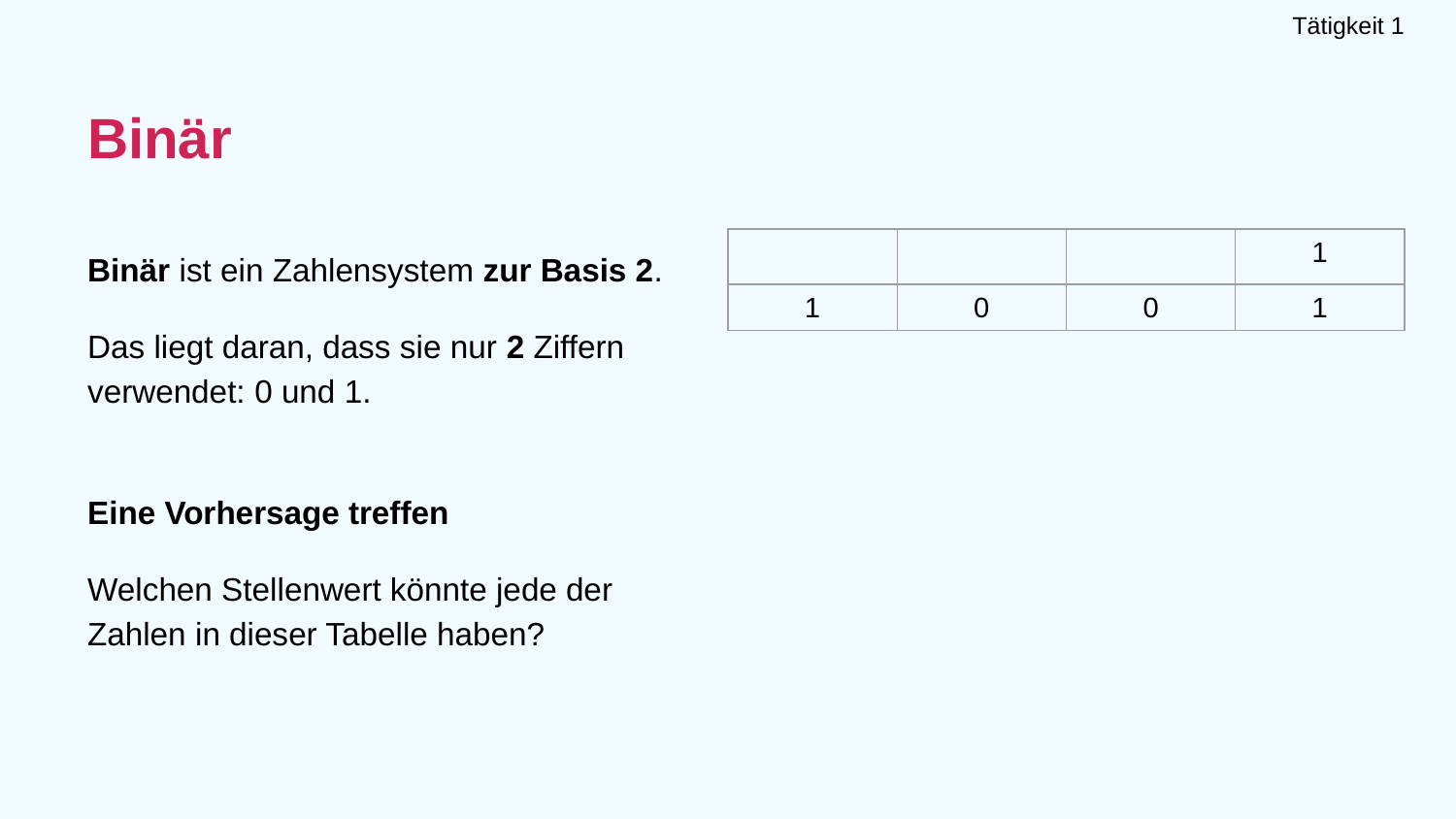

Tätigkeit 1
# Binär
Binär ist ein Zahlensystem zur Basis 2.
Das liegt daran, dass sie nur 2 Ziffern verwendet: 0 und 1.
Eine Vorhersage treffen
Welchen Stellenwert könnte jede der Zahlen in dieser Tabelle haben?
|  |  |  | 1 |
| --- | --- | --- | --- |
| 1 | 0 | 0 | 1 |